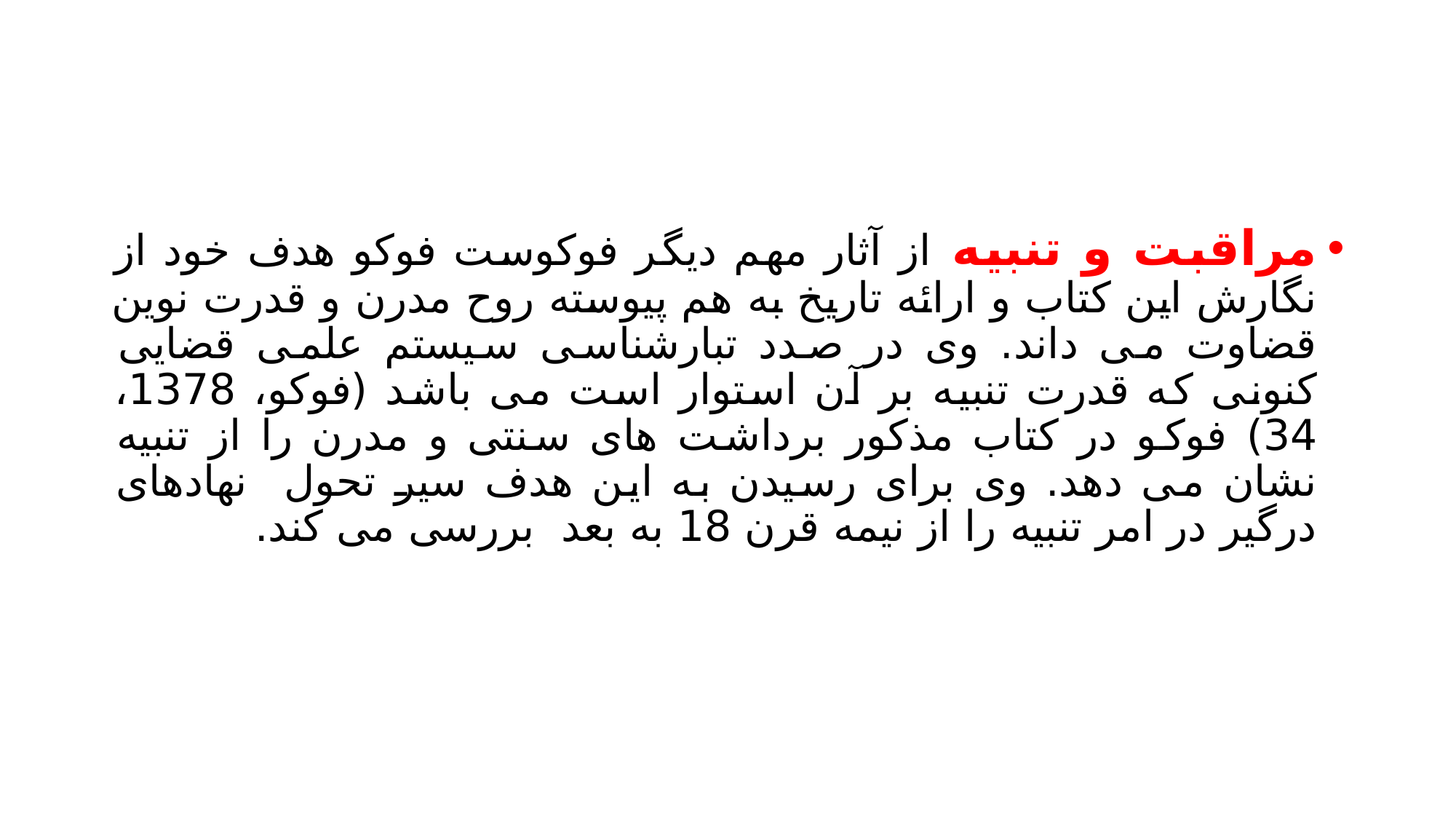

#
مراقبت و تنبیه از آثار مهم دیگر فوکوست فوکو هدف خود از نگارش این کتاب و ارائه تاریخ به هم پیوسته روح مدرن و قدرت نوین قضاوت می داند. وی در صدد تبارشناسی سیستم علمی قضایی کنونی که قدرت تنبیه بر آن استوار است می باشد (فوکو، 1378، 34) فوکو در کتاب مذکور برداشت های سنتی و مدرن را از تنبیه نشان می دهد. وی برای رسیدن به این هدف سیر تحول  نهادهای درگیر در امر تنبیه را از نیمه قرن 18 به بعد  بررسی می کند.